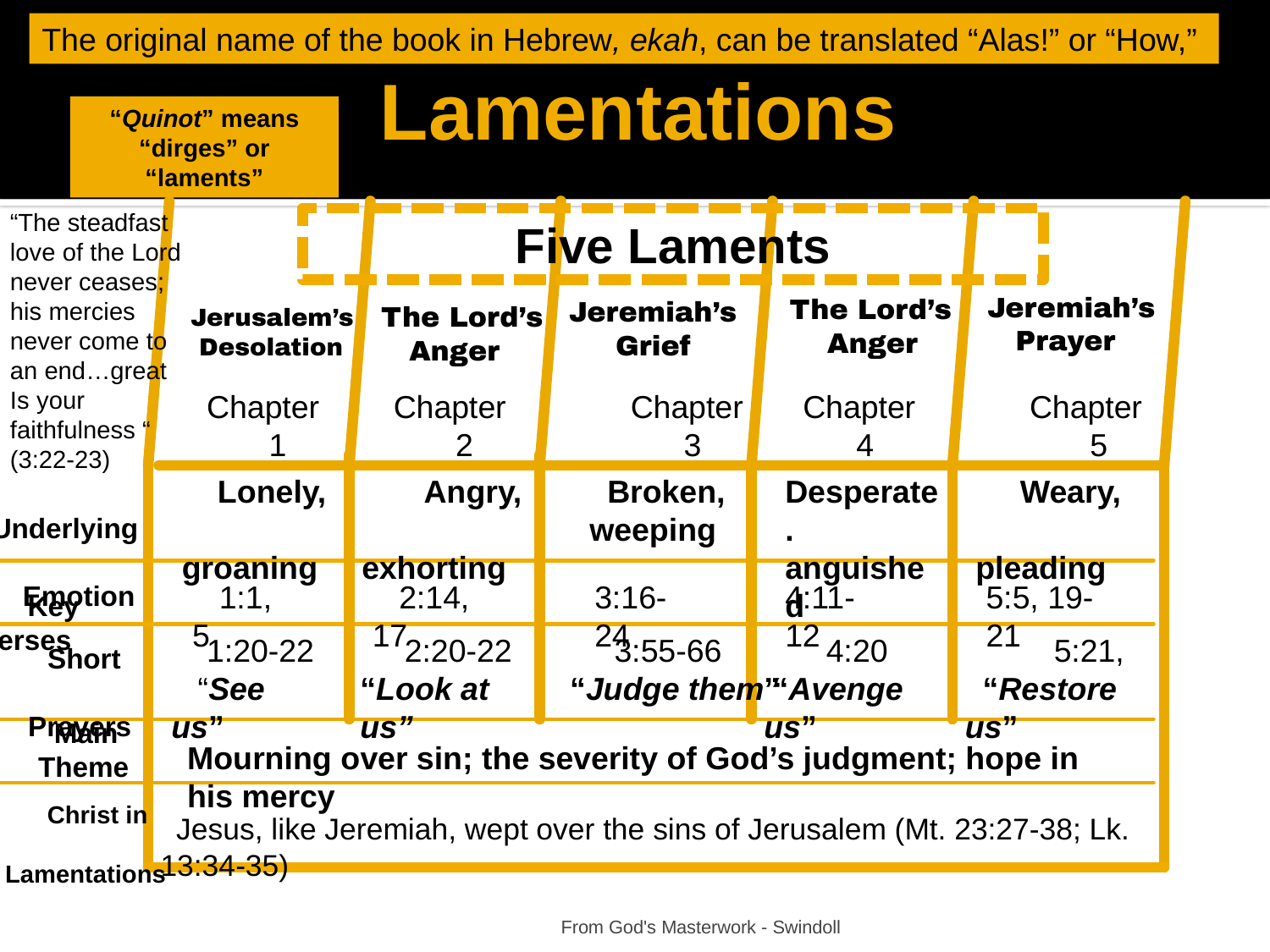

The original name of the book in Hebrew, ekah, can be translated “Alas!” or “How,”
# Lamentations
“Quinot” means “dirges” or “laments”
“The steadfast love of the Lord never ceases;
his mercies
never come to   an end…great
Is your faithfulness “
(3:22-23)

Five Laments

Jeremiah’s
   Prayer
 The Lord’s
     Anger

Jeremiah’s
     Grief
The Lord’s
   Anger
Jerusalem’s
 Desolation
    Chapter
           1
Chapter
       2
          Chapter
                3
  Chapter
        4
               Chapter
                    5
    Lonely,
  groaning
       Angry,
   exhorting
     Broken,
   weeping
Desperate.
anguished
     Weary,
   pleading
   Underlying
    Emotion

   1:1, 5
   2:14, 17
3:16-24
4:11-12
5:5, 19-21
      Key Verses

     2:20-22
“Look at us”
    1:20-22
   “See us”
       4:20
 “Avenge us”
          5:21,
  “Restore us”
       3:55-66
  “Judge them”
     Short
  Prayers

        Main
      Theme

Mourning over sin; the severity of God’s judgment; hope in his mercy

        Christ in
  Lamentations
  Jesus, like Jeremiah, wept over the sins of Jerusalem (Mt. 23:27-38; Lk. 13:34-35)

                                     From God's Masterwork - Swindoll